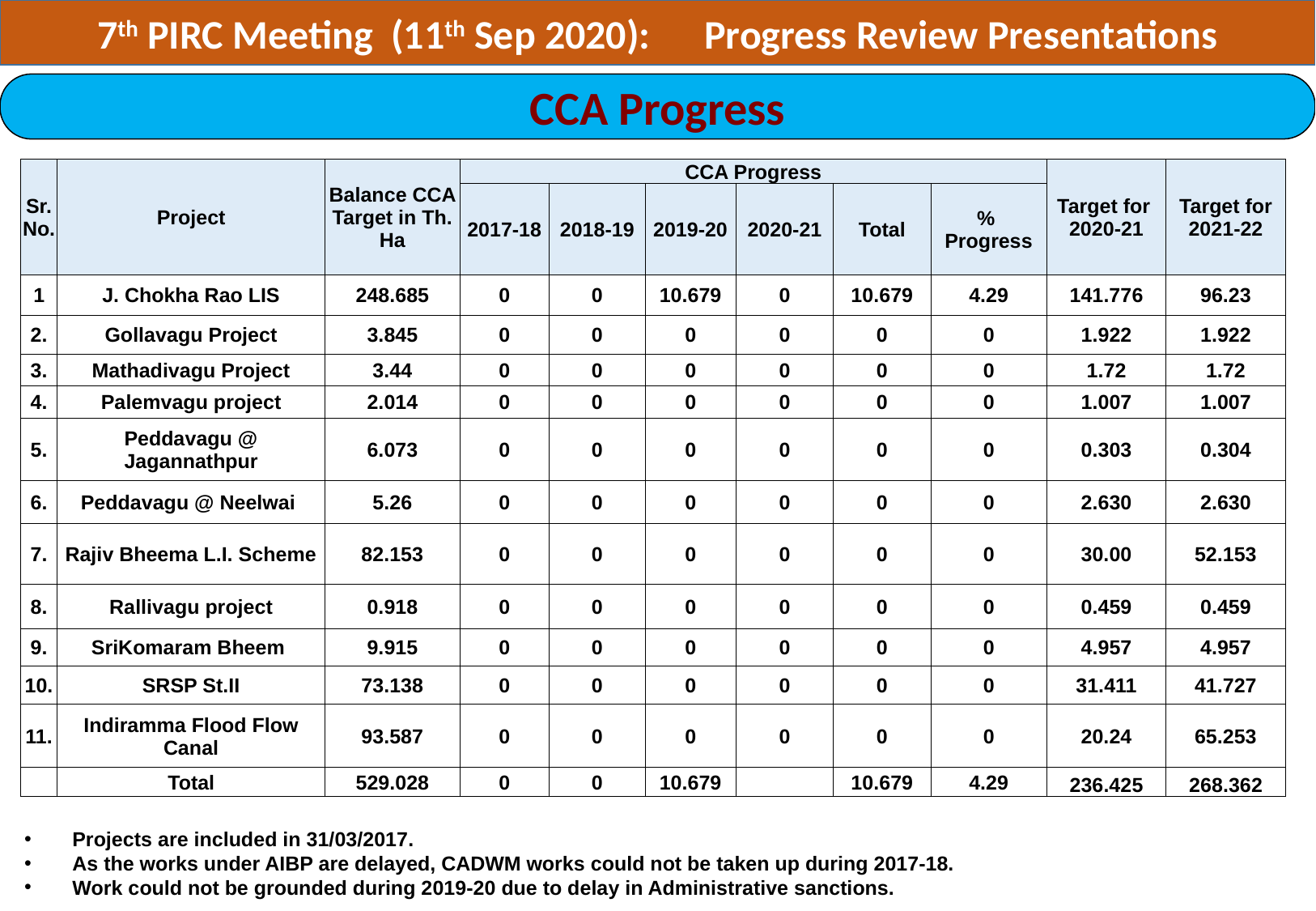

7th PIRC Meeting  (11th Sep 2020): 	Progress Review Presentations
CCA Progress
| Sr. No. | Project | Balance CCA Target in Th. Ha | CCA Progress |  |  |  |  |  | Target for 2020-21 | Target for 2021-22 |
| --- | --- | --- | --- | --- | --- | --- | --- | --- | --- | --- |
|  |  |  | 2017-18 | 2018-19 | 2019-20 | 2020-21 | Total | % Progress |  |  |
| 1 | J. Chokha Rao LIS | 248.685 | 0 | 0 | 10.679 | 0 | 10.679 | 4.29 | 141.776 | 96.23 |
| 2. | Gollavagu Project | 3.845 | 0 | 0 | 0 | 0 | 0 | 0 | 1.922 | 1.922 |
| 3. | Mathadivagu Project | 3.44 | 0 | 0 | 0 | 0 | 0 | 0 | 1.72 | 1.72 |
| 4. | Palemvagu project | 2.014 | 0 | 0 | 0 | 0 | 0 | 0 | 1.007 | 1.007 |
| 5. | Peddavagu @ Jagannathpur | 6.073 | 0 | 0 | 0 | 0 | 0 | 0 | 0.303 | 0.304 |
| 6. | Peddavagu @ Neelwai | 5.26 | 0 | 0 | 0 | 0 | 0 | 0 | 2.630 | 2.630 |
| 7. | Rajiv Bheema L.I. Scheme | 82.153 | 0 | 0 | 0 | 0 | 0 | 0 | 30.00 | 52.153 |
| 8. | Rallivagu project | 0.918 | 0 | 0 | 0 | 0 | 0 | 0 | 0.459 | 0.459 |
| 9. | SriKomaram Bheem | 9.915 | 0 | 0 | 0 | 0 | 0 | 0 | 4.957 | 4.957 |
| 10. | SRSP St.II | 73.138 | 0 | 0 | 0 | 0 | 0 | 0 | 31.411 | 41.727 |
| 11. | Indiramma Flood Flow Canal | 93.587 | 0 | 0 | 0 | 0 | 0 | 0 | 20.24 | 65.253 |
|  | Total | 529.028 | 0 | 0 | 10.679 |  | 10.679 | 4.29 | 236.425 | 268.362 |
Projects are included in 31/03/2017.
As the works under AIBP are delayed, CADWM works could not be taken up during 2017-18.
Work could not be grounded during 2019-20 due to delay in Administrative sanctions.